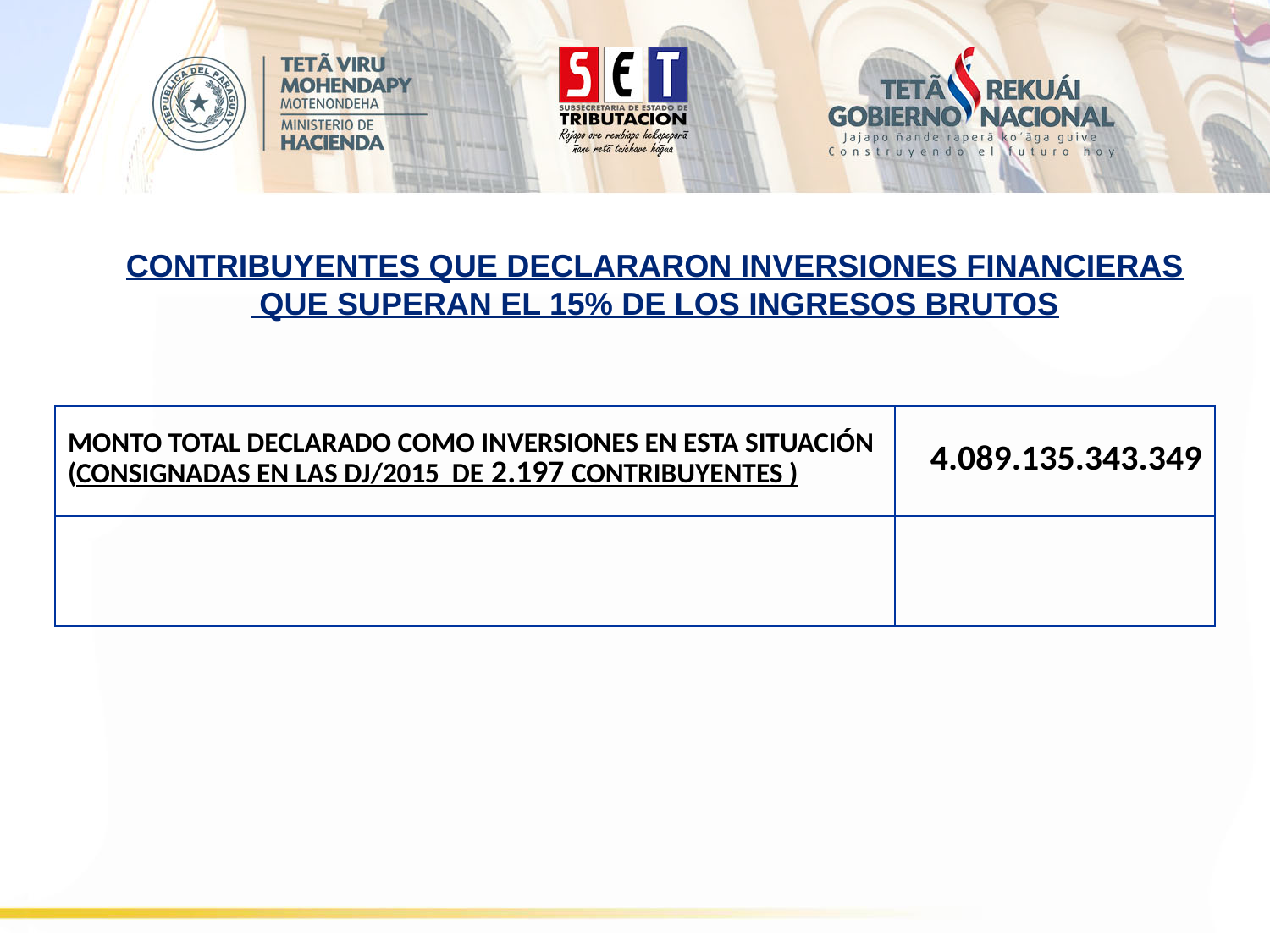

CONTRIBUYENTES QUE DECLARARON INVERSIONES FINANCIERAS
 QUE SUPERAN EL 15% DE LOS INGRESOS BRUTOS
| MONTO TOTAL DECLARADO COMO INVERSIONES EN ESTA SITUACIÓN (CONSIGNADAS EN LAS DJ/2015 DE 2.197 CONTRIBUYENTES ) | 4.089.135.343.349 |
| --- | --- |
|  |  |